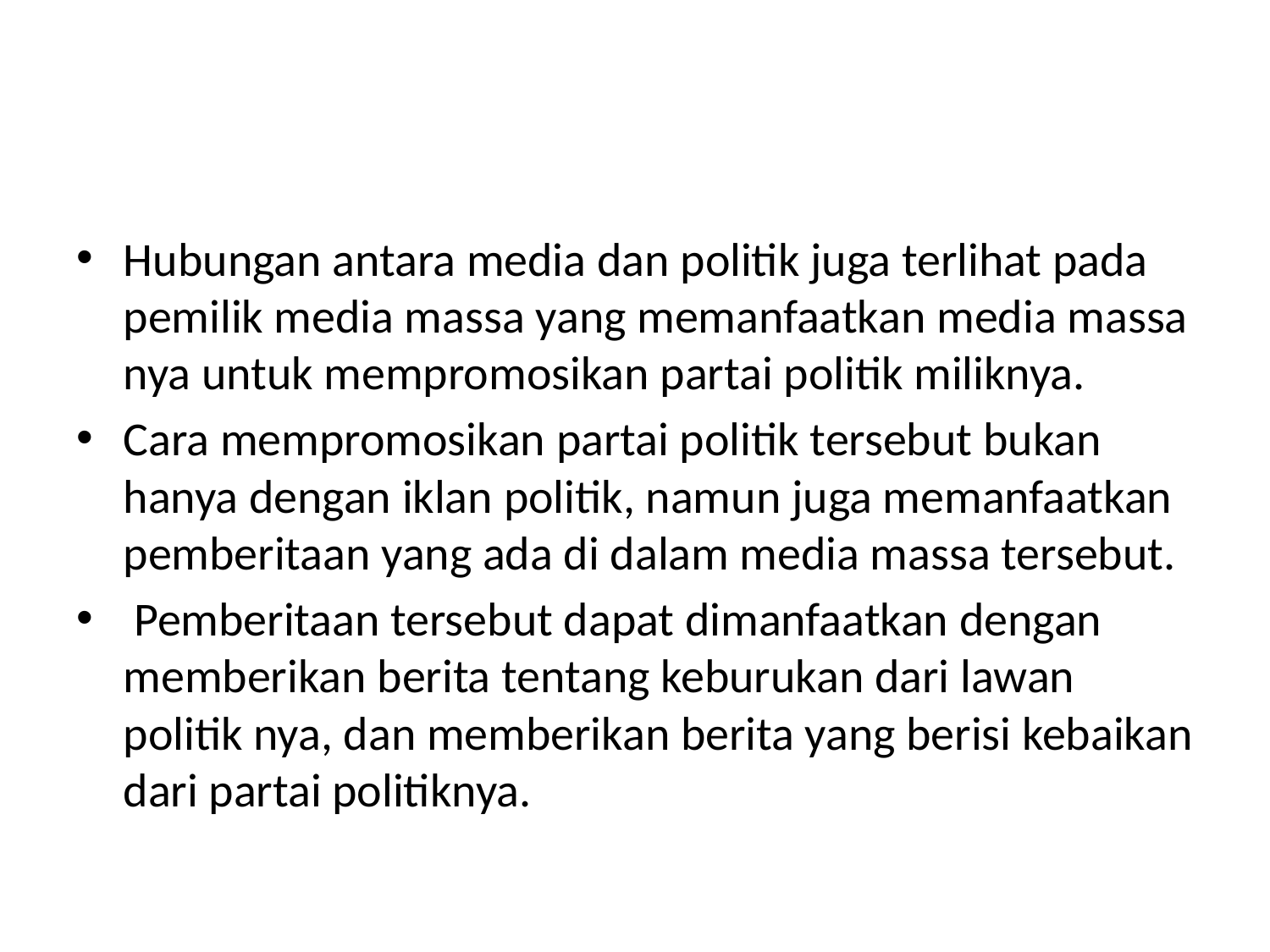

#
Hubungan antara media dan politik juga terlihat pada pemilik media massa yang memanfaatkan media massa nya untuk mempromosikan partai politik miliknya.
Cara mempromosikan partai politik tersebut bukan hanya dengan iklan politik, namun juga memanfaatkan pemberitaan yang ada di dalam media massa tersebut.
 Pemberitaan tersebut dapat dimanfaatkan dengan memberikan berita tentang keburukan dari lawan politik nya, dan memberikan berita yang berisi kebaikan dari partai politiknya.